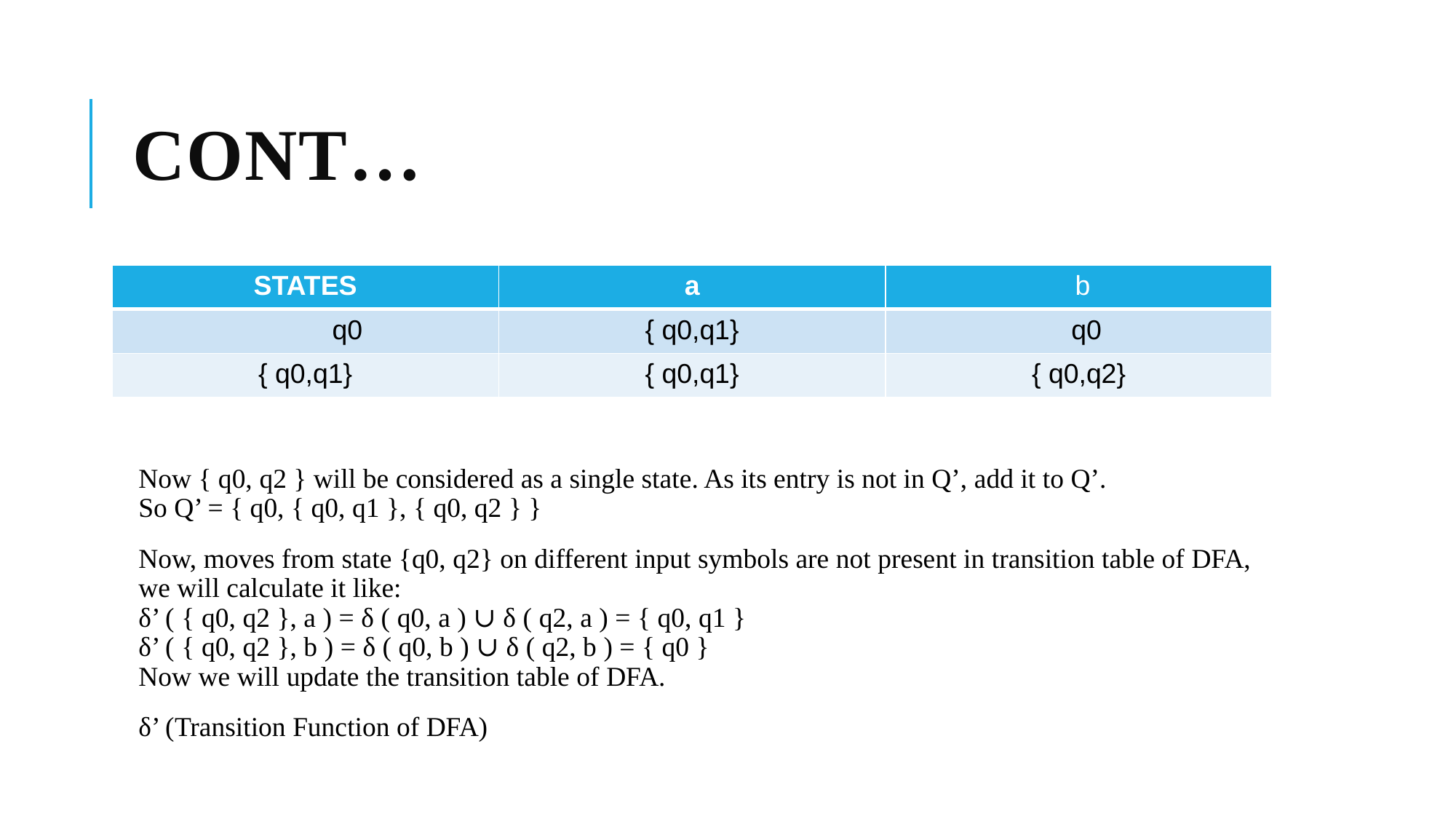

# Cont…
| STATES | a | b |
| --- | --- | --- |
| q0 | { q0,q1} | q0 |
| { q0,q1} | { q0,q1} | { q0,q2} |

Now { q0, q2 } will be considered as a single state. As its entry is not in Q’, add it to Q’.
So Q’ = { q0, { q0, q1 }, { q0, q2 } }
Now, moves from state {q0, q2} on different input symbols are not present in transition table of DFA, we will calculate it like:
δ’ ( { q0, q2 }, a ) = δ ( q0, a ) ∪ δ ( q2, a ) = { q0, q1 }
δ’ ( { q0, q2 }, b ) = δ ( q0, b ) ∪ δ ( q2, b ) = { q0 }
Now we will update the transition table of DFA.
δ’ (Transition Function of DFA)